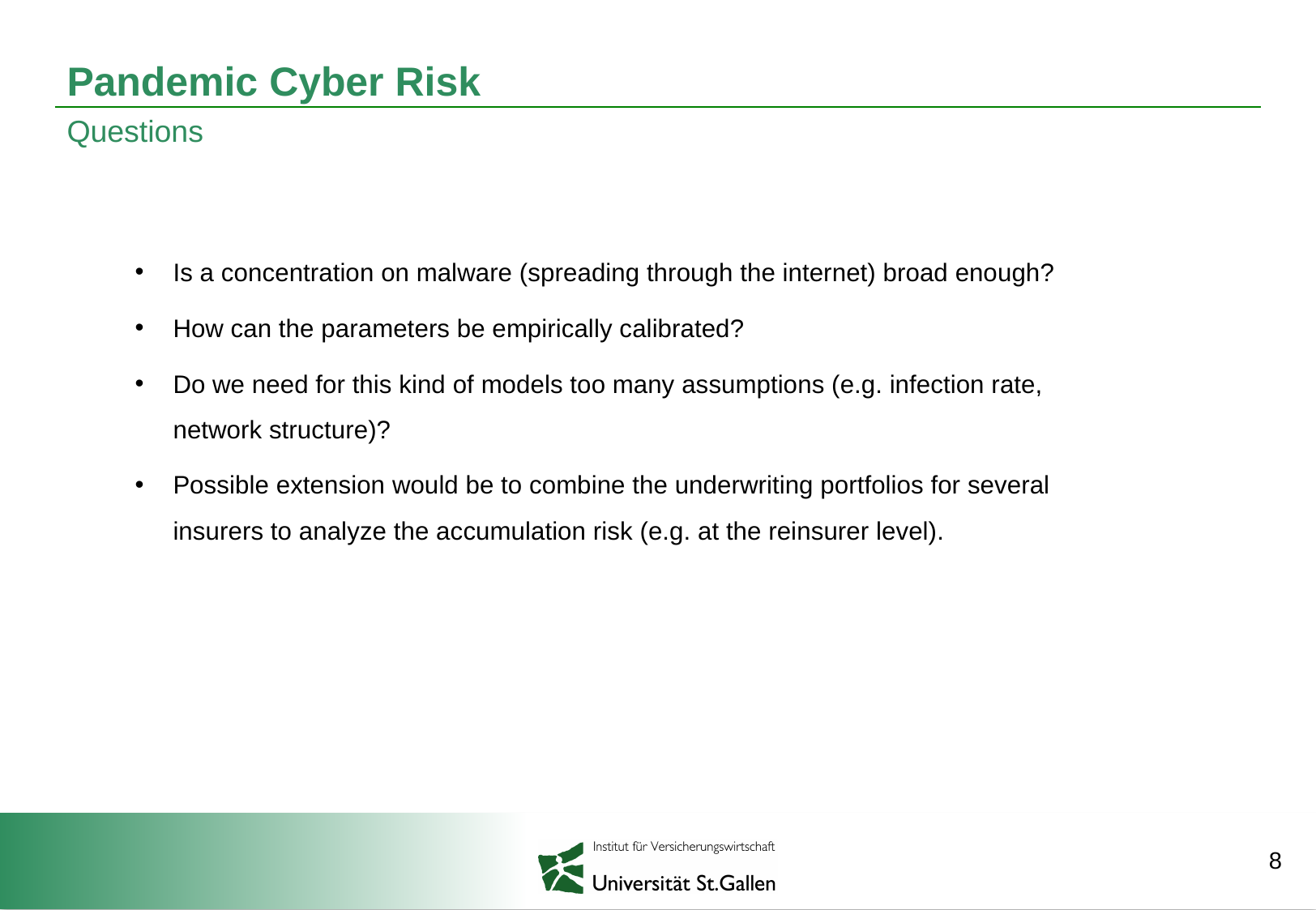

Pandemic Cyber Risk
Questions
Is a concentration on malware (spreading through the internet) broad enough?
How can the parameters be empirically calibrated?
Do we need for this kind of models too many assumptions (e.g. infection rate, network structure)?
Possible extension would be to combine the underwriting portfolios for several insurers to analyze the accumulation risk (e.g. at the reinsurer level).